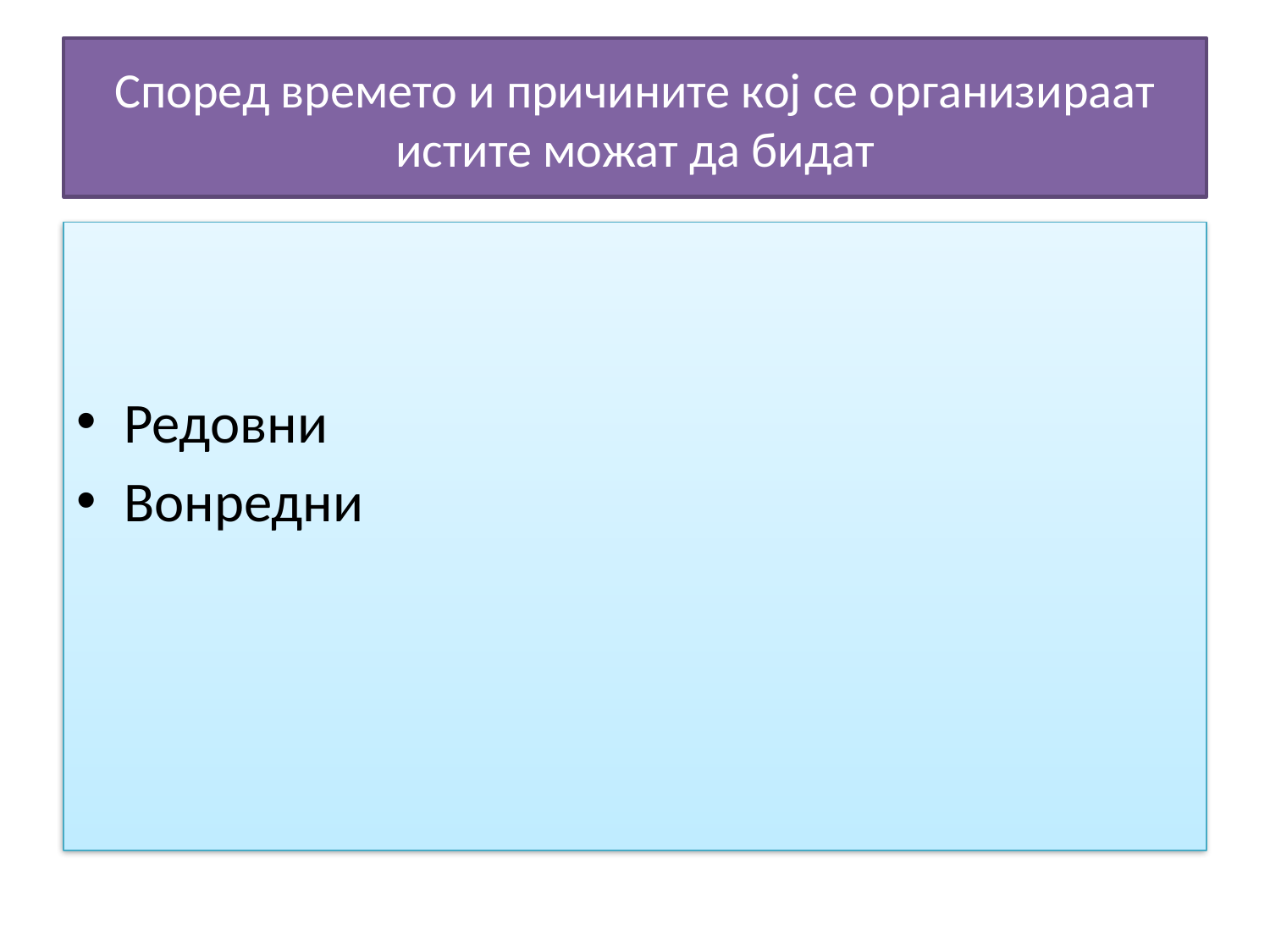

# Според времето и причините кој се организираат истите можат да бидат

Редовни
Вонредни